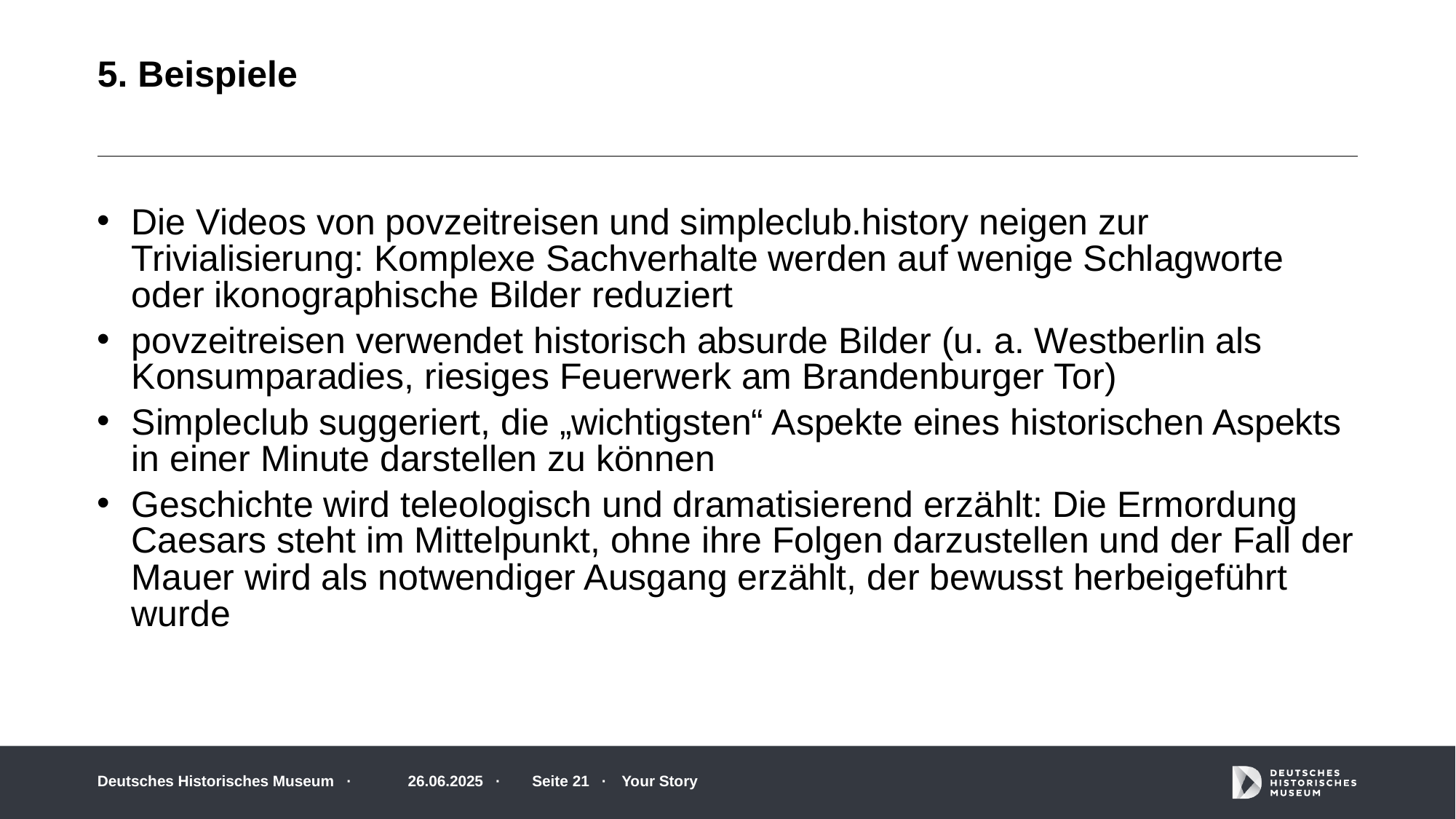

# 5. Beispiele
Die Videos von povzeitreisen und simpleclub.history neigen zur Trivialisierung: Komplexe Sachverhalte werden auf wenige Schlagworte oder ikonographische Bilder reduziert
povzeitreisen verwendet historisch absurde Bilder (u. a. Westberlin als Konsumparadies, riesiges Feuerwerk am Brandenburger Tor)
Simpleclub suggeriert, die „wichtigsten“ Aspekte eines historischen Aspekts in einer Minute darstellen zu können
Geschichte wird teleologisch und dramatisierend erzählt: Die Ermordung Caesars steht im Mittelpunkt, ohne ihre Folgen darzustellen und der Fall der Mauer wird als notwendiger Ausgang erzählt, der bewusst herbeigeführt wurde
26.06.2025   ·
Seite 21   ·
Your Story